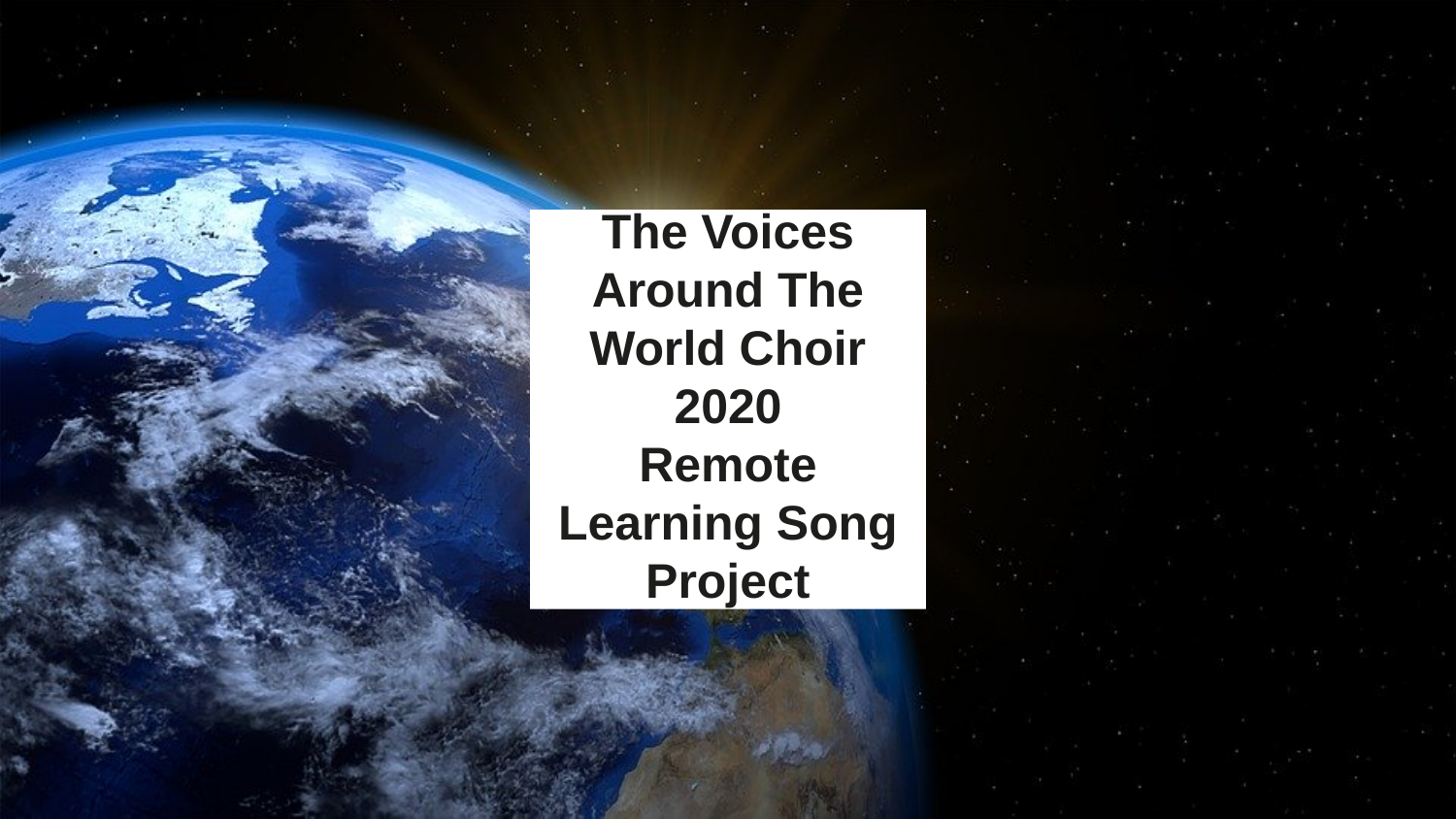

# The Voices Around The World Choir 2020
Remote Learning Song Project